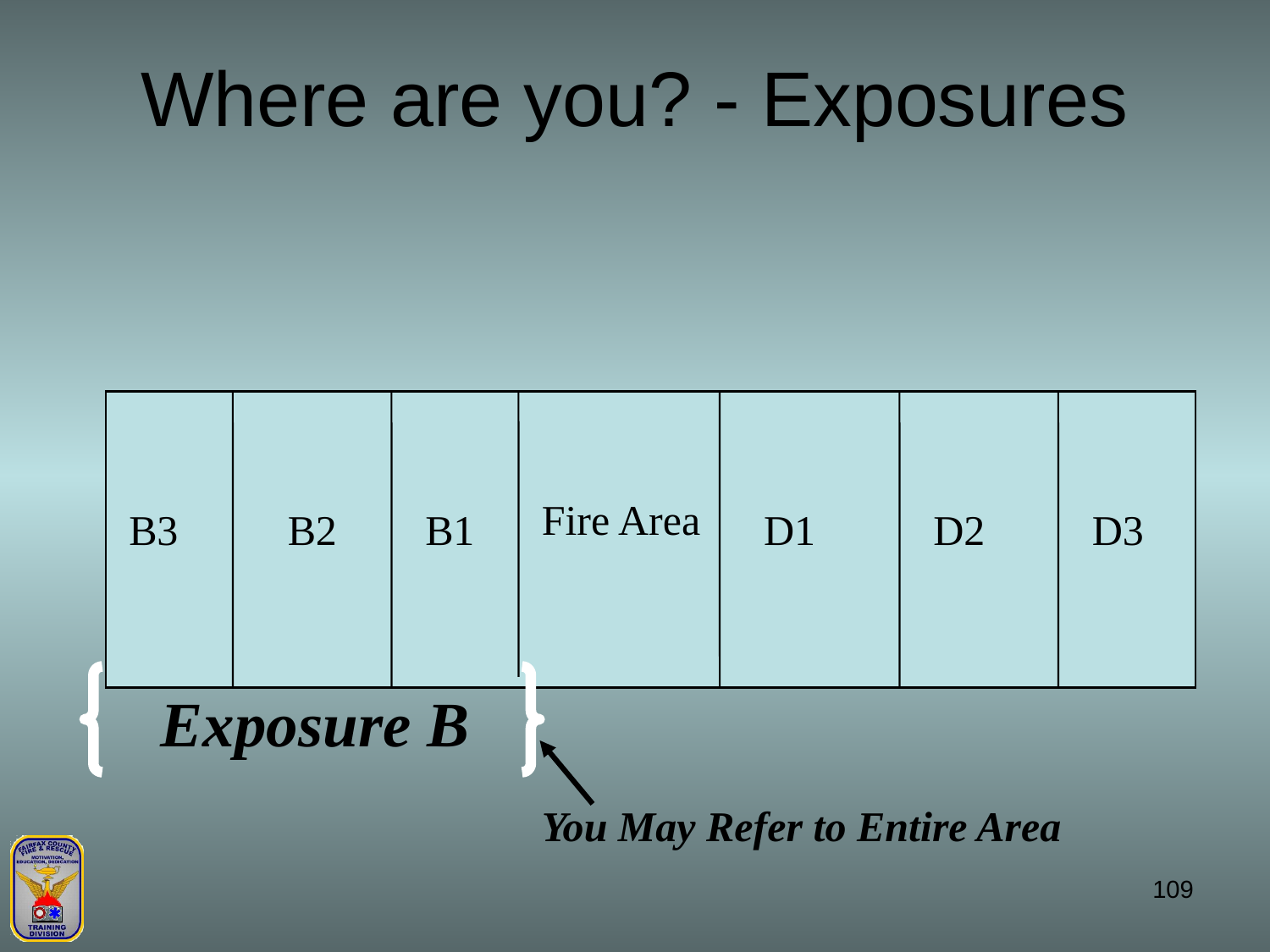

# Where are you? - Exposures

Fire Area
B3
B2
B1
D1
D2
D3

Exposure B

You May Refer to Entire Area
109